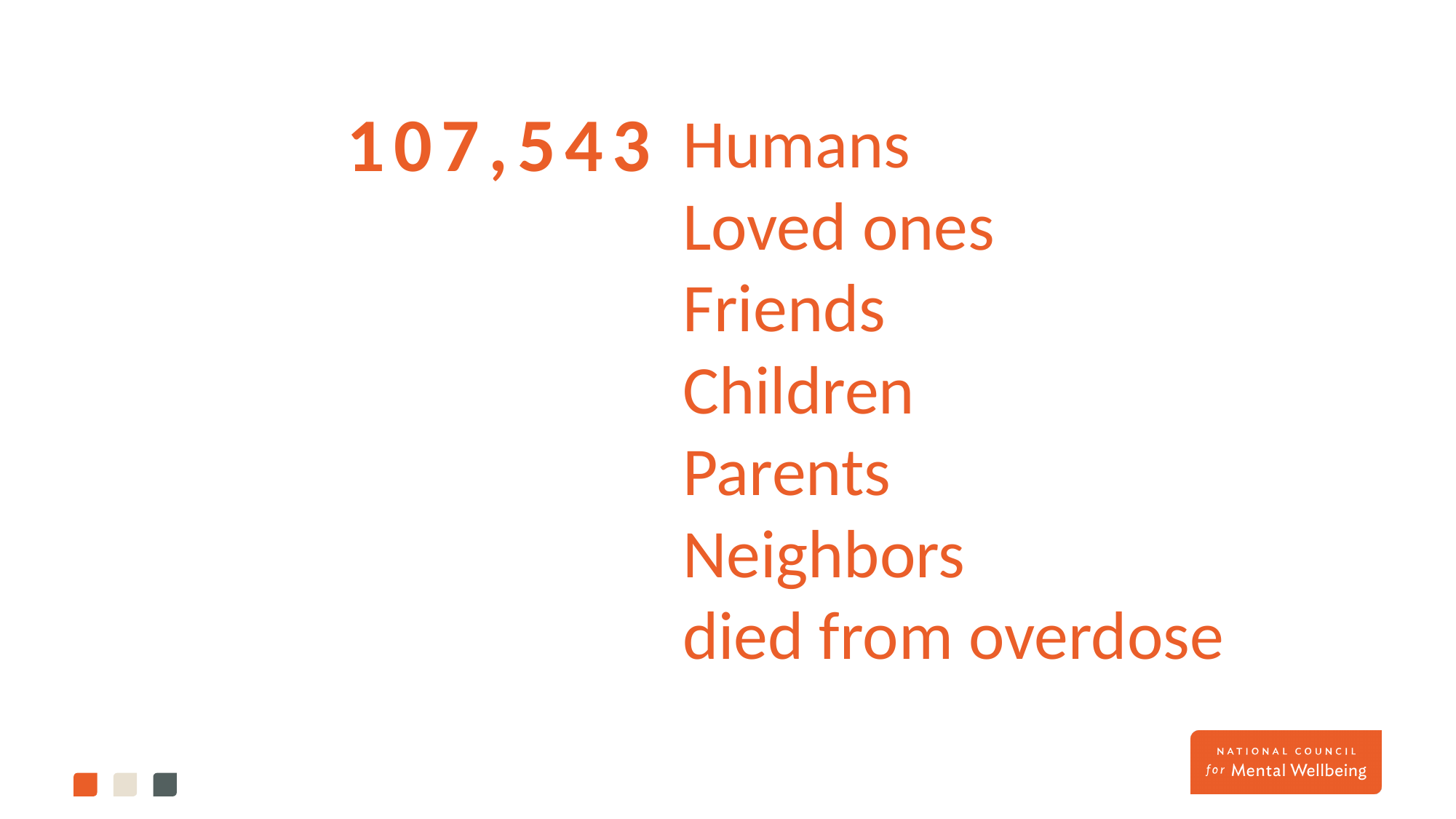

# 107,543
Humans
Loved ones
Friends
Children
Parents
Neighbors
died from overdose